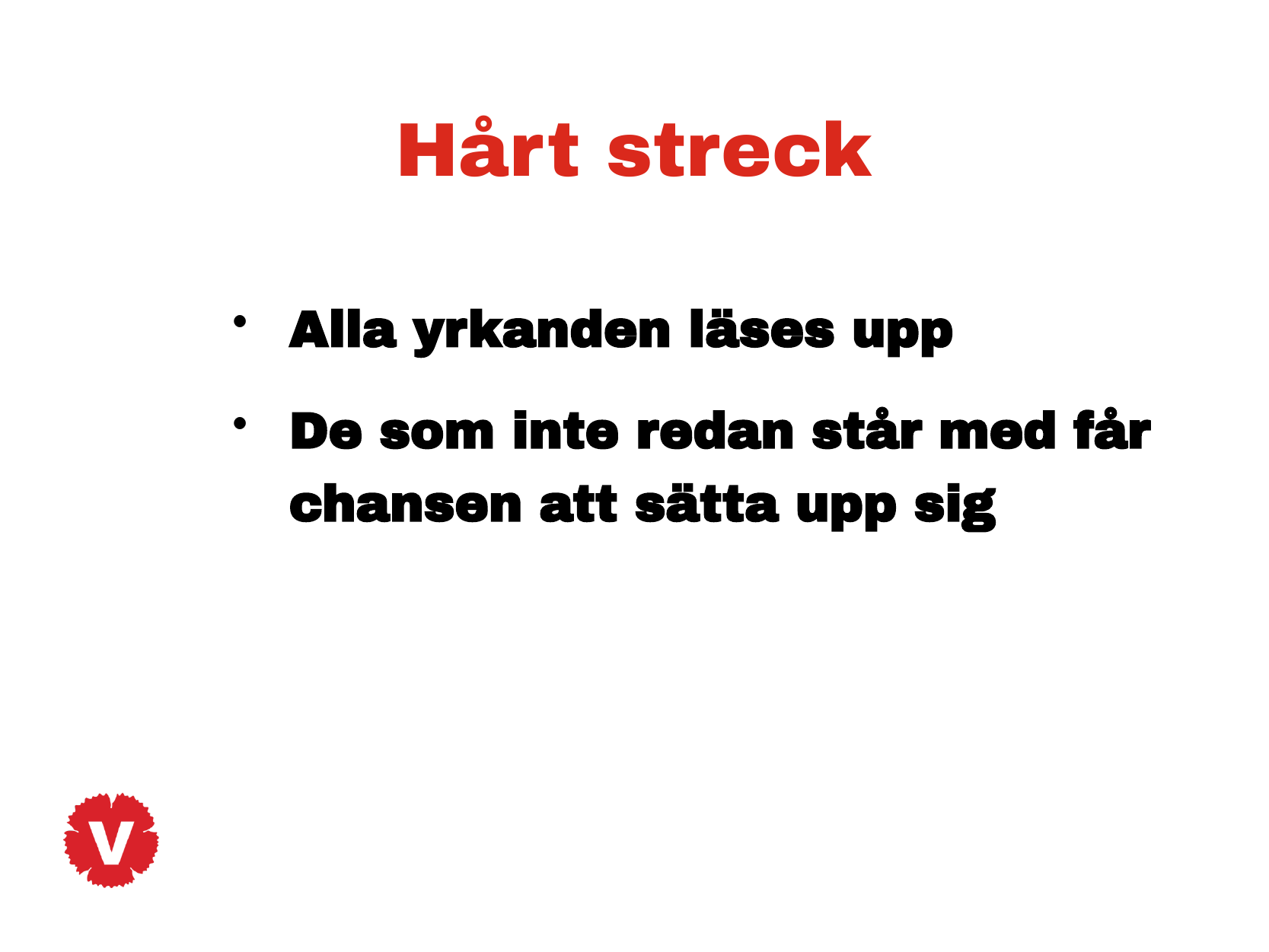

# Hårt streck
Alla yrkanden läses upp
De som inte redan står med får chansen att sätta upp sig